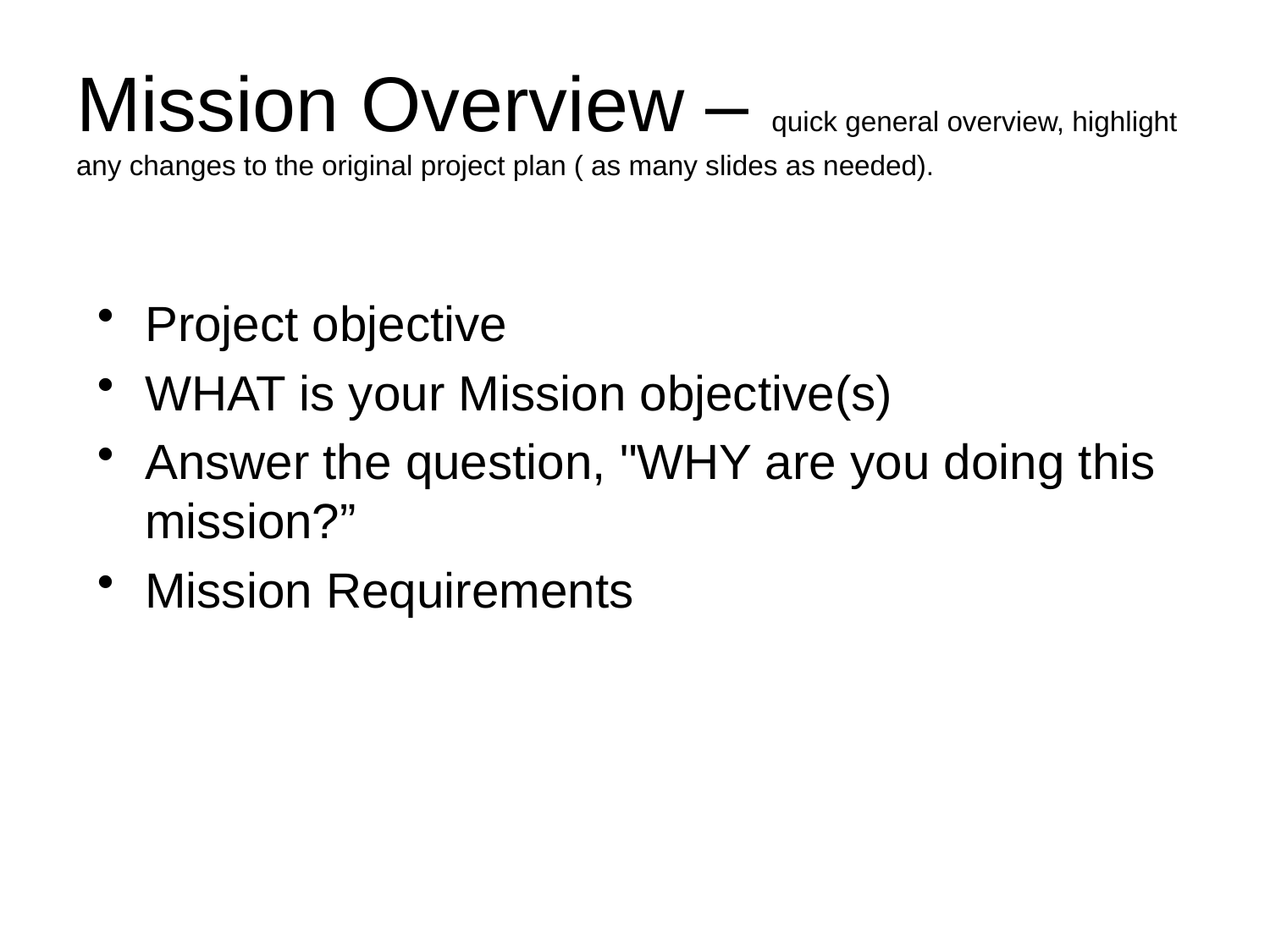

# Mission Overview – quick general overview, highlight any changes to the original project plan ( as many slides as needed).
Project objective
WHAT is your Mission objective(s)
Answer the question, "WHY are you doing this mission?”
Mission Requirements